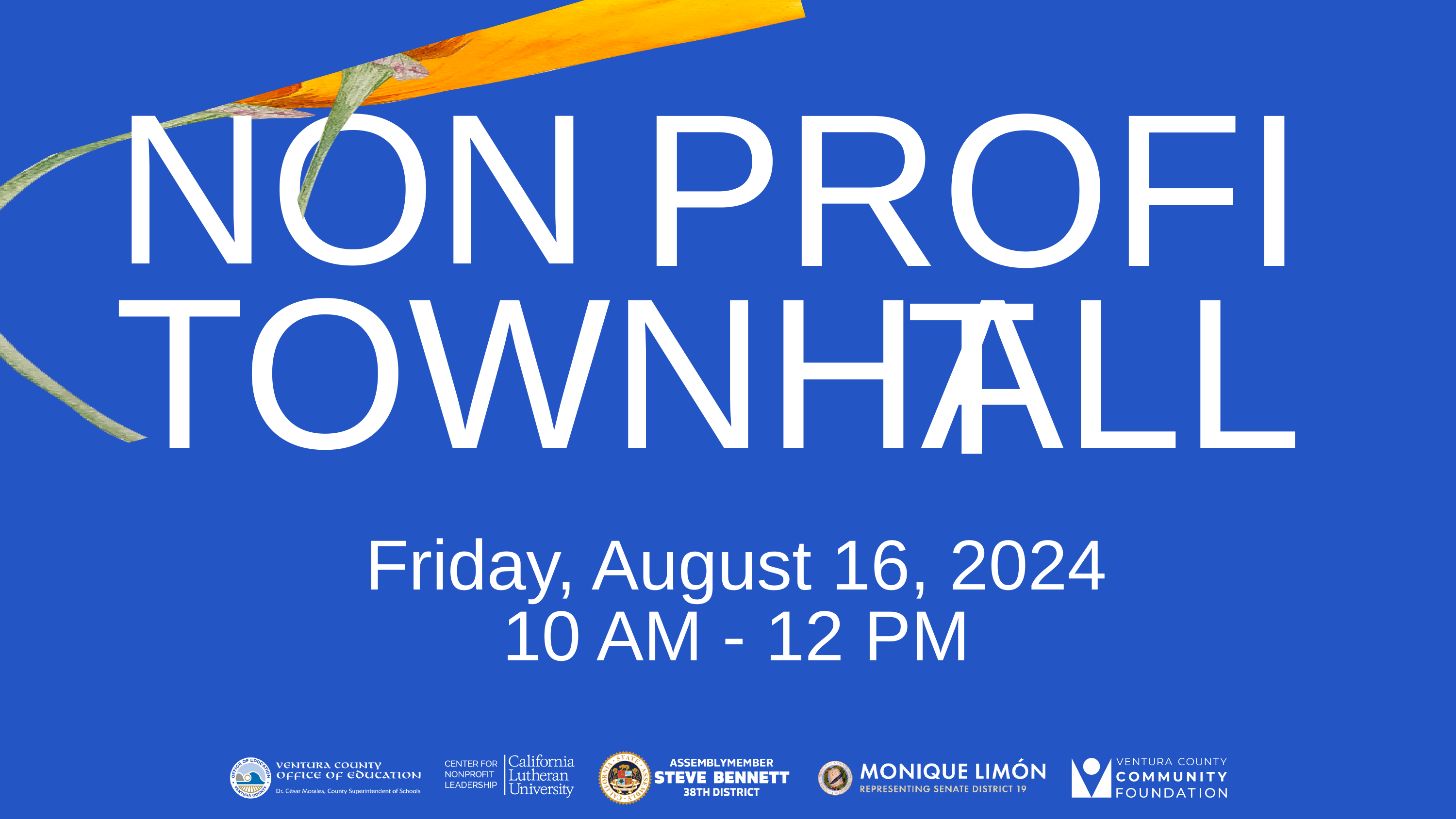

NON
TOWNHALL
PROFIT
Friday, August 16, 2024
10 AM - 12 PM